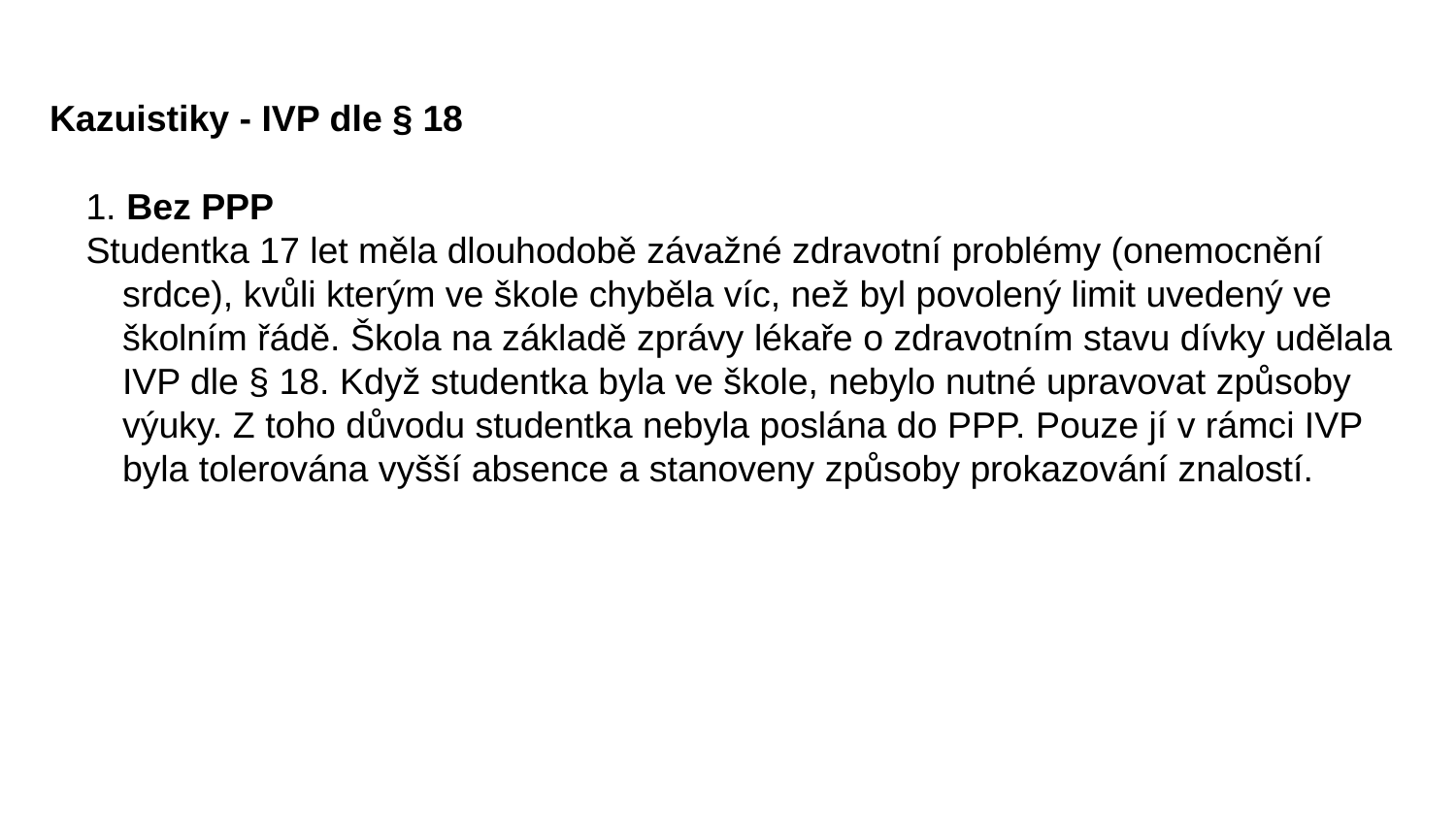

# Kazuistiky - IVP dle § 18
1. Bez PPP
Studentka 17 let měla dlouhodobě závažné zdravotní problémy (onemocnění srdce), kvůli kterým ve škole chyběla víc, než byl povolený limit uvedený ve školním řádě. Škola na základě zprávy lékaře o zdravotním stavu dívky udělala IVP dle § 18. Když studentka byla ve škole, nebylo nutné upravovat způsoby výuky. Z toho důvodu studentka nebyla poslána do PPP. Pouze jí v rámci IVP byla tolerována vyšší absence a stanoveny způsoby prokazování znalostí.